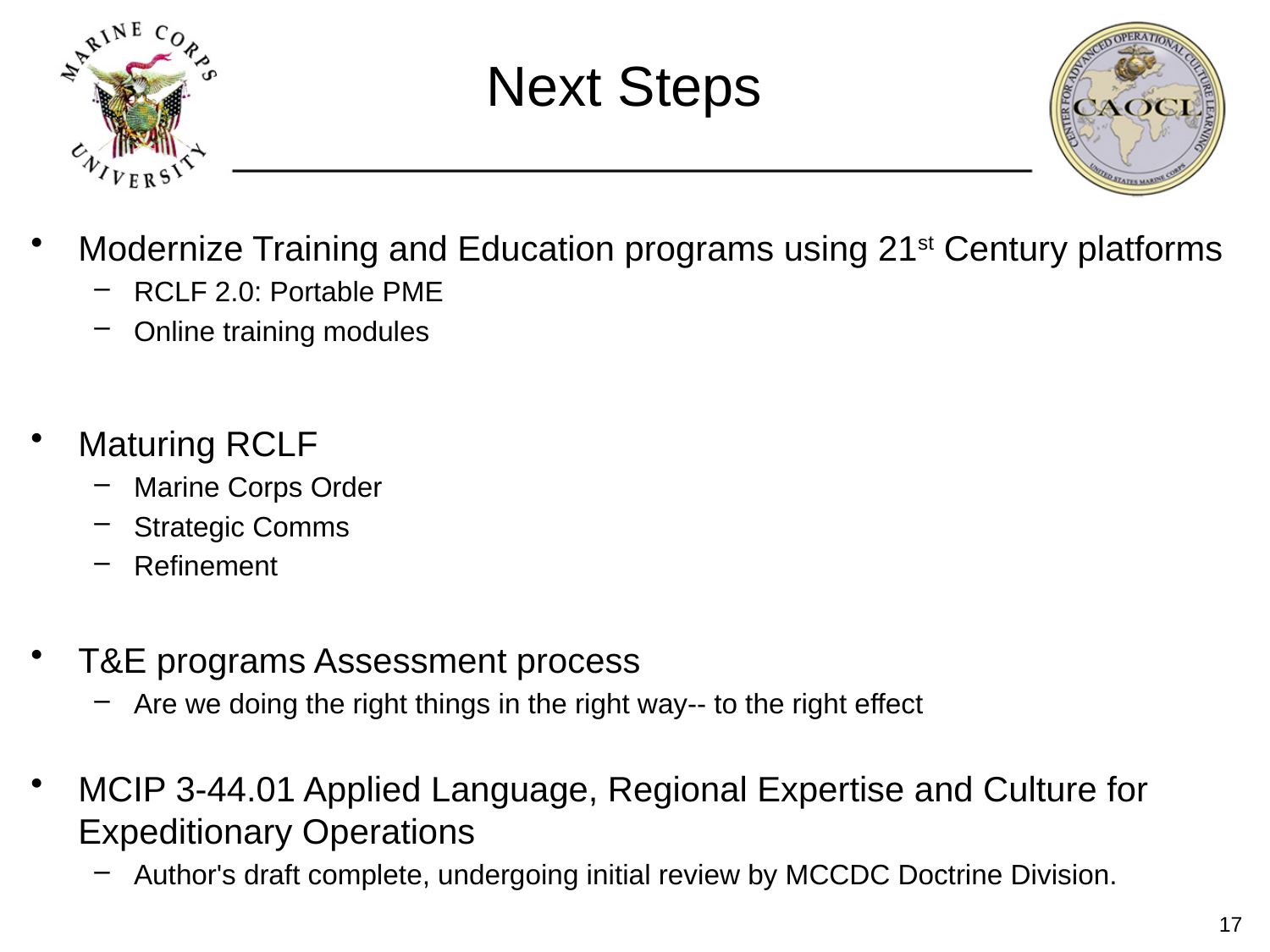

# Next Steps
Modernize Training and Education programs using 21st Century platforms
RCLF 2.0: Portable PME
Online training modules

Maturing RCLF
Marine Corps Order
Strategic Comms
Refinement

T&E programs Assessment process
Are we doing the right things in the right way-- to the right effect

MCIP 3-44.01 Applied Language, Regional Expertise and Culture for Expeditionary Operations
Author's draft complete, undergoing initial review by MCCDC Doctrine Division.

17